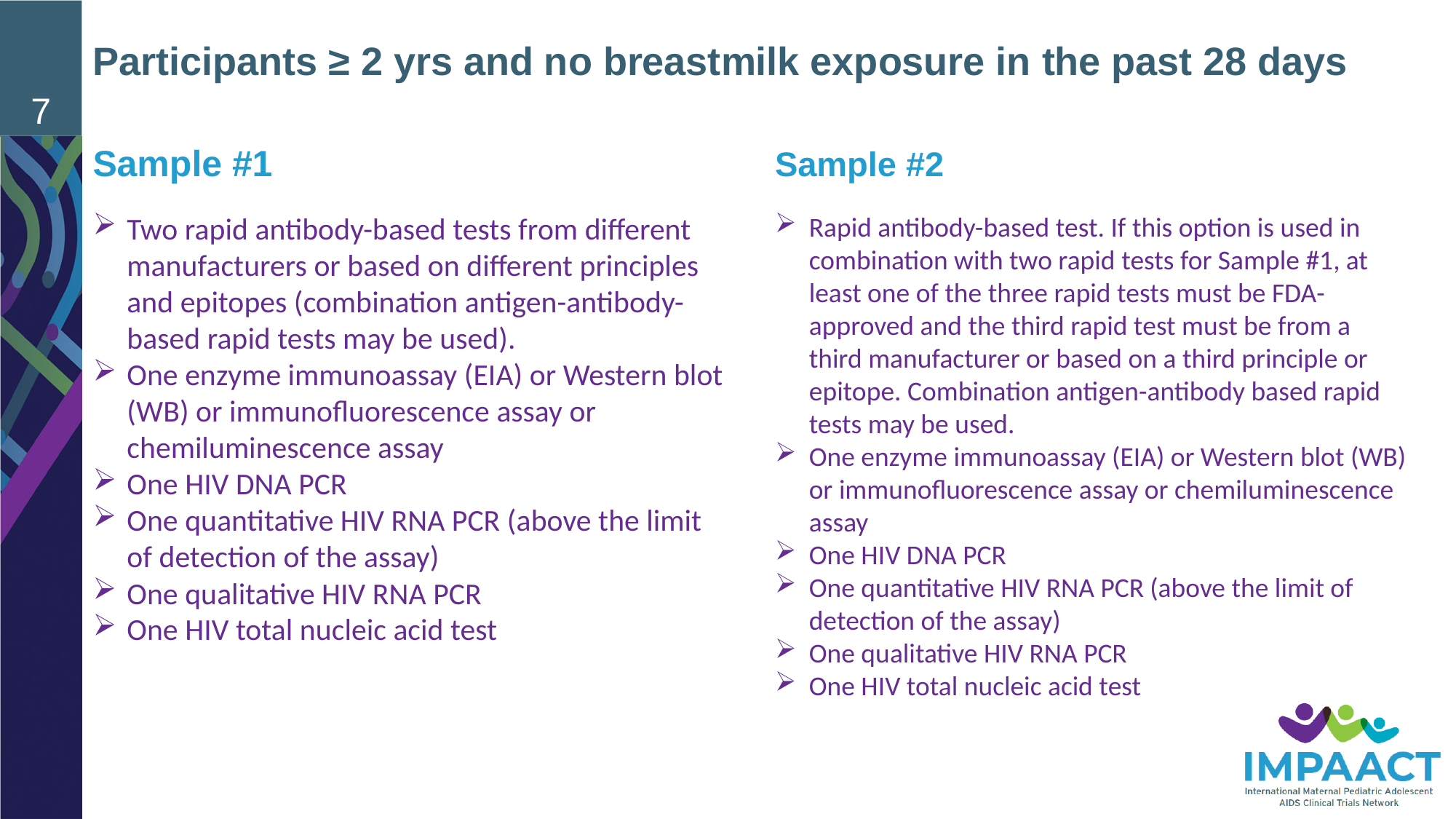

7
# Participants ≥ 2 yrs and no breastmilk exposure in the past 28 days
Sample #1
Sample #2
Rapid antibody-based test. If this option is used in combination with two rapid tests for Sample #1, at least one of the three rapid tests must be FDA-approved and the third rapid test must be from a third manufacturer or based on a third principle or epitope. Combination antigen-antibody based rapid tests may be used.
One enzyme immunoassay (EIA) or Western blot (WB) or immunofluorescence assay or chemiluminescence assay
One HIV DNA PCR
One quantitative HIV RNA PCR (above the limit of detection of the assay)
One qualitative HIV RNA PCR
One HIV total nucleic acid test
Two rapid antibody-based tests from different manufacturers or based on different principles and epitopes (combination antigen-antibody-based rapid tests may be used).
One enzyme immunoassay (EIA) or Western blot (WB) or immunofluorescence assay or chemiluminescence assay
One HIV DNA PCR
One quantitative HIV RNA PCR (above the limit of detection of the assay)
One qualitative HIV RNA PCR
One HIV total nucleic acid test